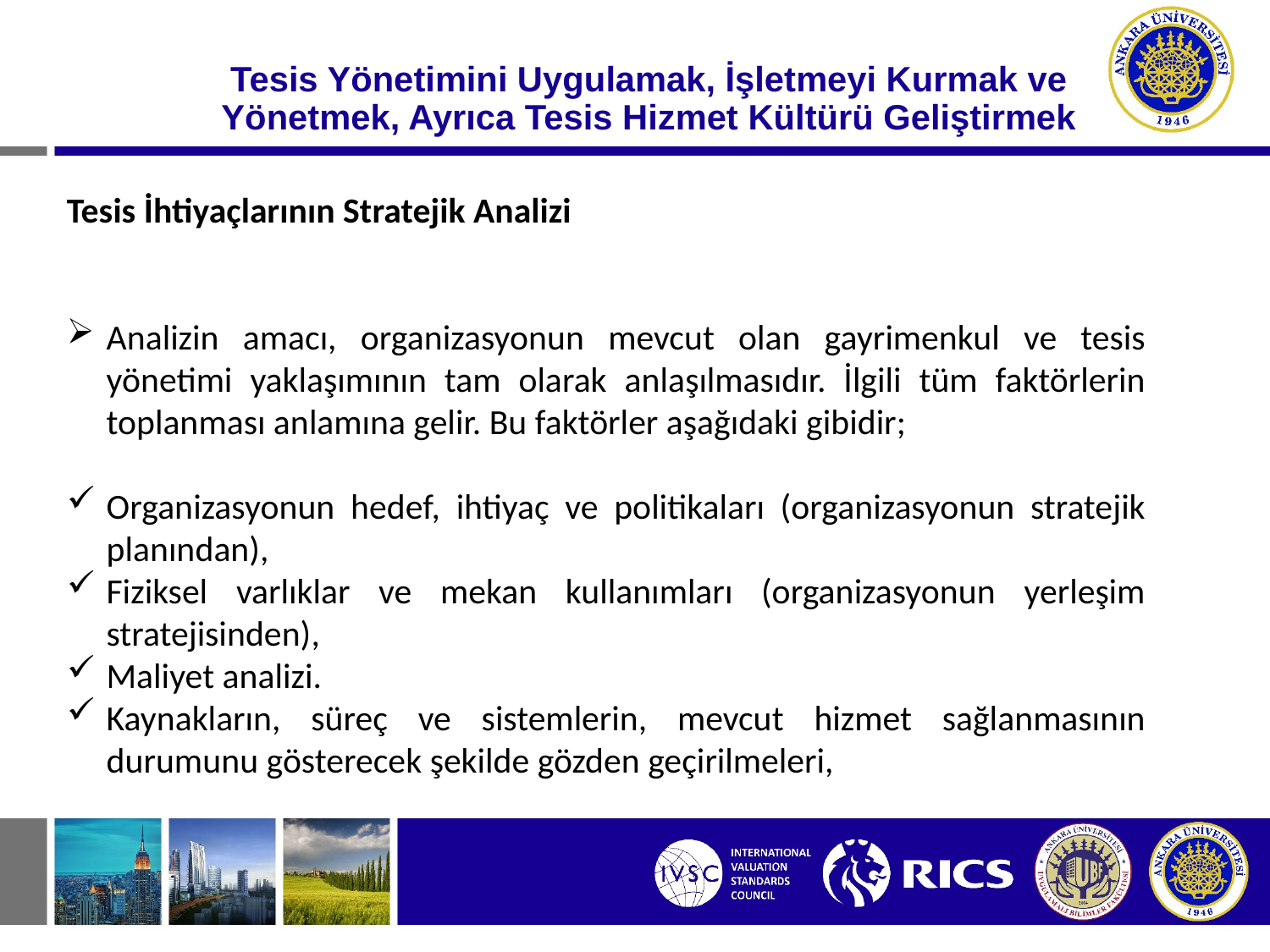

# Tesis Yönetimini Uygulamak, İşletmeyi Kurmak ve Yönetmek, Ayrıca Tesis Hizmet Kültürü Geliştirmek
Tesis İhtiyaçlarının Stratejik Analizi

Analizin amacı, organizasyonun mevcut olan gayrimenkul ve tesis yönetimi yaklaşımının tam olarak anlaşılmasıdır. İlgili tüm faktörlerin toplanması anlamına gelir. Bu faktörler aşağıdaki gibidir;

Organizasyonun hedef, ihtiyaç ve politikaları (organizasyonun stratejik planından),
Fiziksel varlıklar ve mekan kullanımları (organizasyonun yerleşim stratejisinden),
Maliyet analizi.
Kaynakların, süreç ve sistemlerin, mevcut hizmet sağlanmasının durumunu gösterecek şekilde gözden geçirilmeleri,